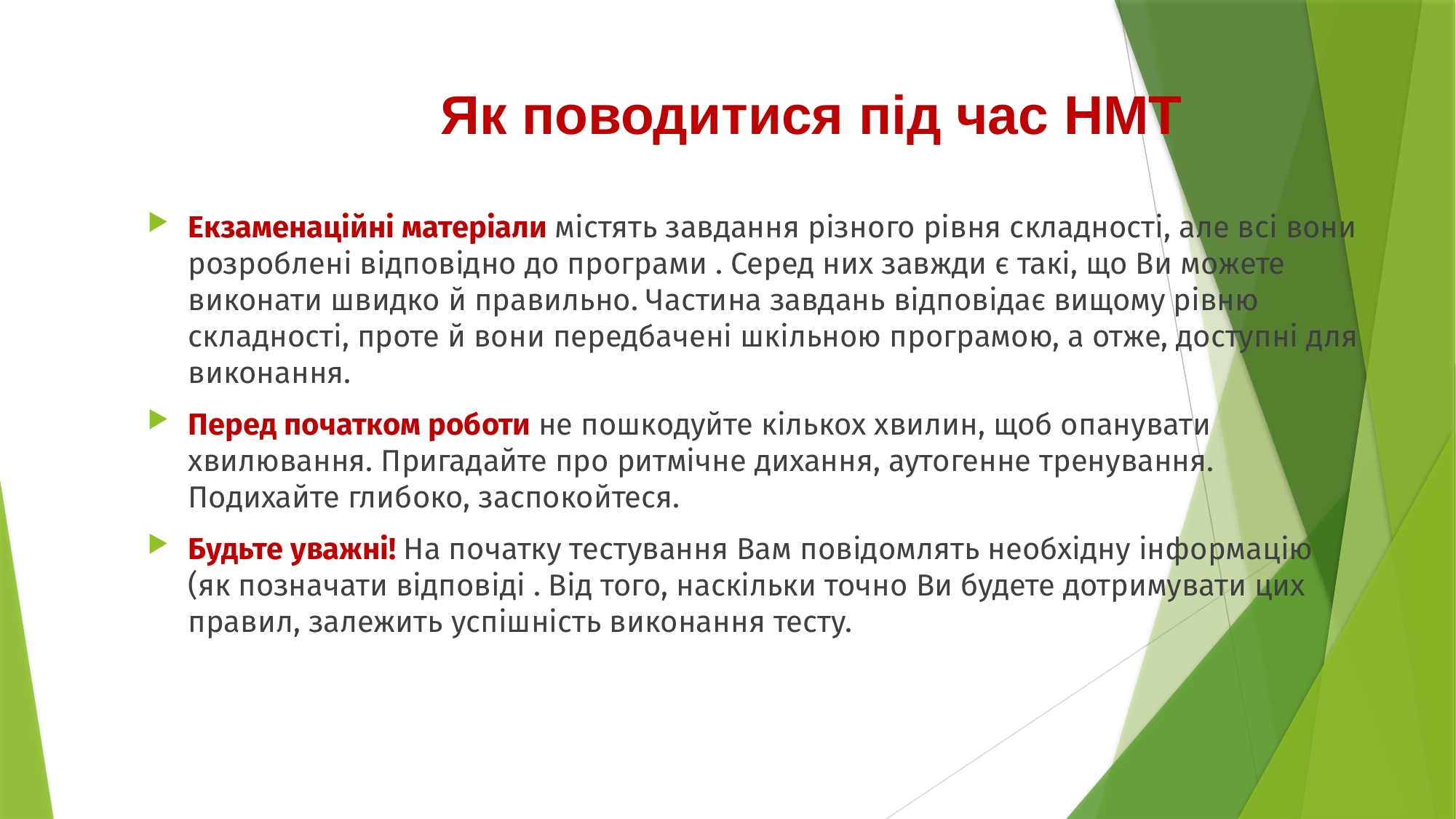

# Як поводитися під час НМТ
Екзаменаційні матеріали містять завдання різного рівня складності, але всі вони розроблені відповідно до програми . Серед них завжди є такі, що Ви можете виконати швидко й правильно. Частина завдань відповідає вищому рівню складності, проте й вони передбачені шкільною програмою, а отже, доступні для виконання.
Перед початком роботи не пошкодуйте кількох хвилин, щоб опанувати хвилювання. Пригадайте про ритмічне дихання, аутогенне тренування. Подихайте глибоко, заспокойтеся.
Будьте уважні! На початку тестування Вам повідомлять необхідну інформацію (як позначати відповіді . Від того, наскільки точно Ви будете дотримувати цих правил, залежить успішність виконання тесту.